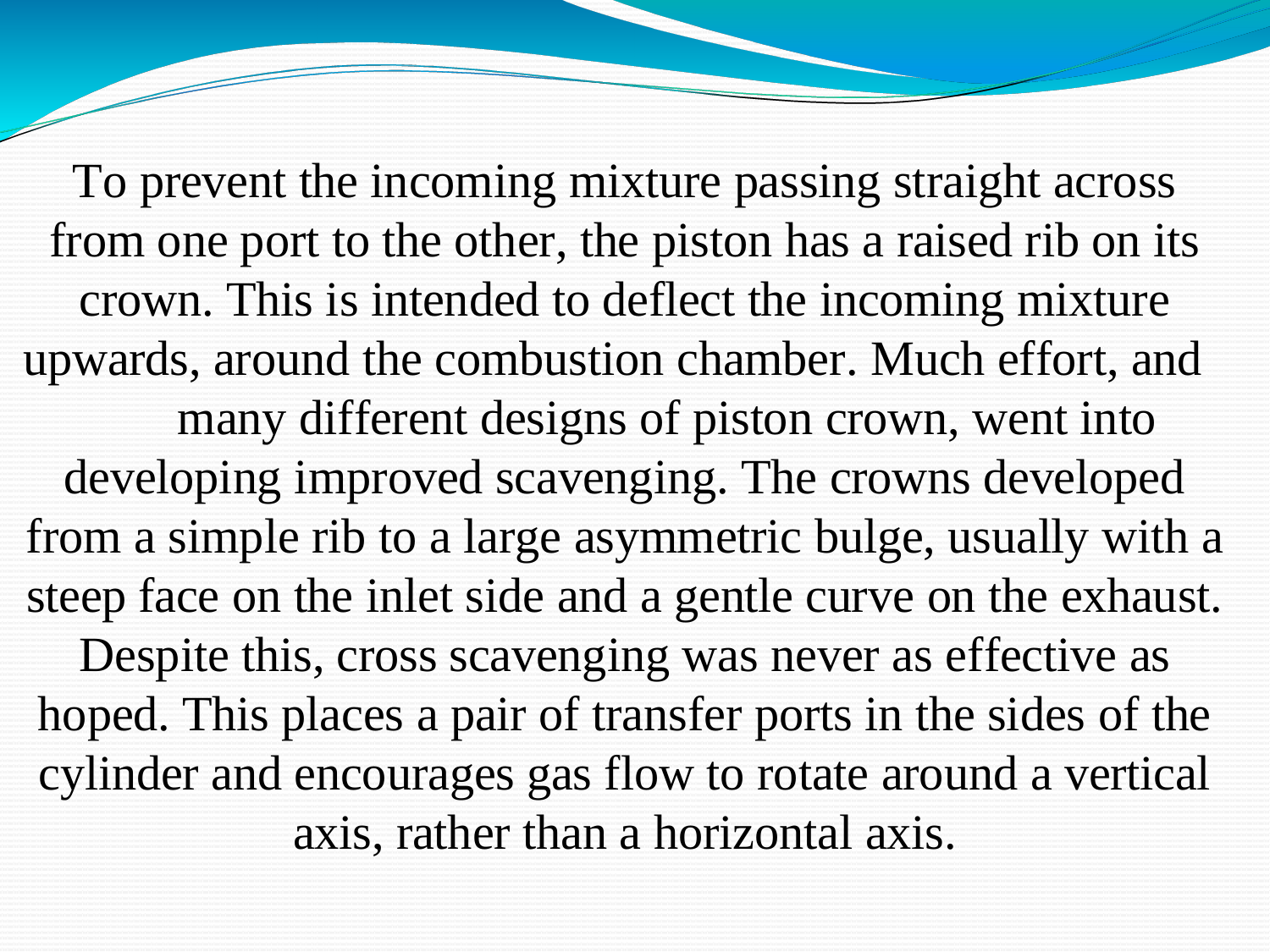

To prevent the incoming mixture passing straight across from one port to the other, the piston has a raised rib on its crown. This is intended to deflect the incoming mixture upwards, around the combustion chamber. Much effort, and          many different designs of piston crown, went into developing improved scavenging. The crowns developed from a simple rib to a large asymmetric bulge, usually with a steep face on the inlet side and a gentle curve on the exhaust.
Despite this, cross scavenging was never as effective as hoped. This places a pair of transfer ports in the sides of the cylinder and encourages gas flow to rotate around a vertical axis, rather than a horizontal axis.